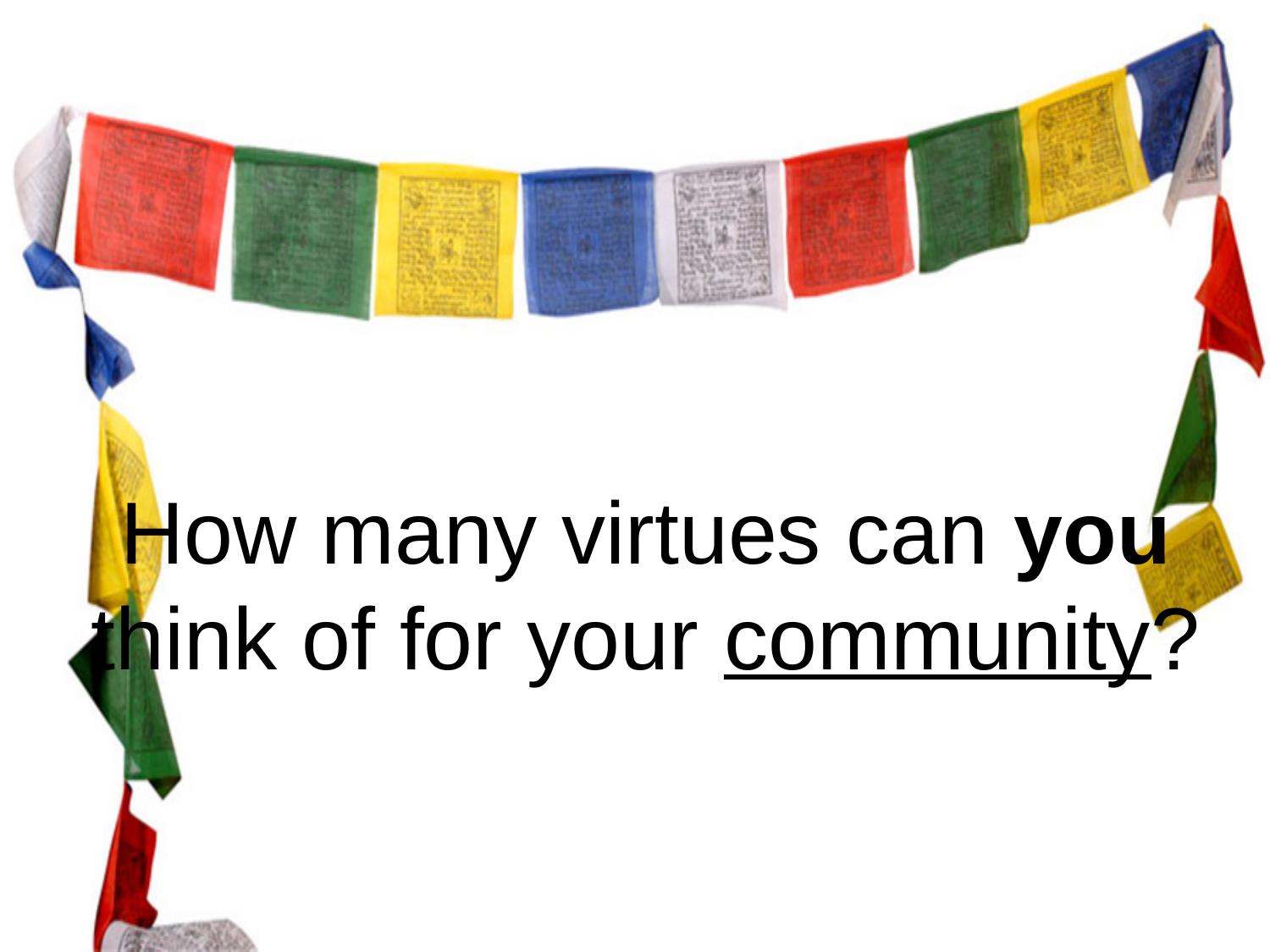

# How many virtues can you think of for your community?